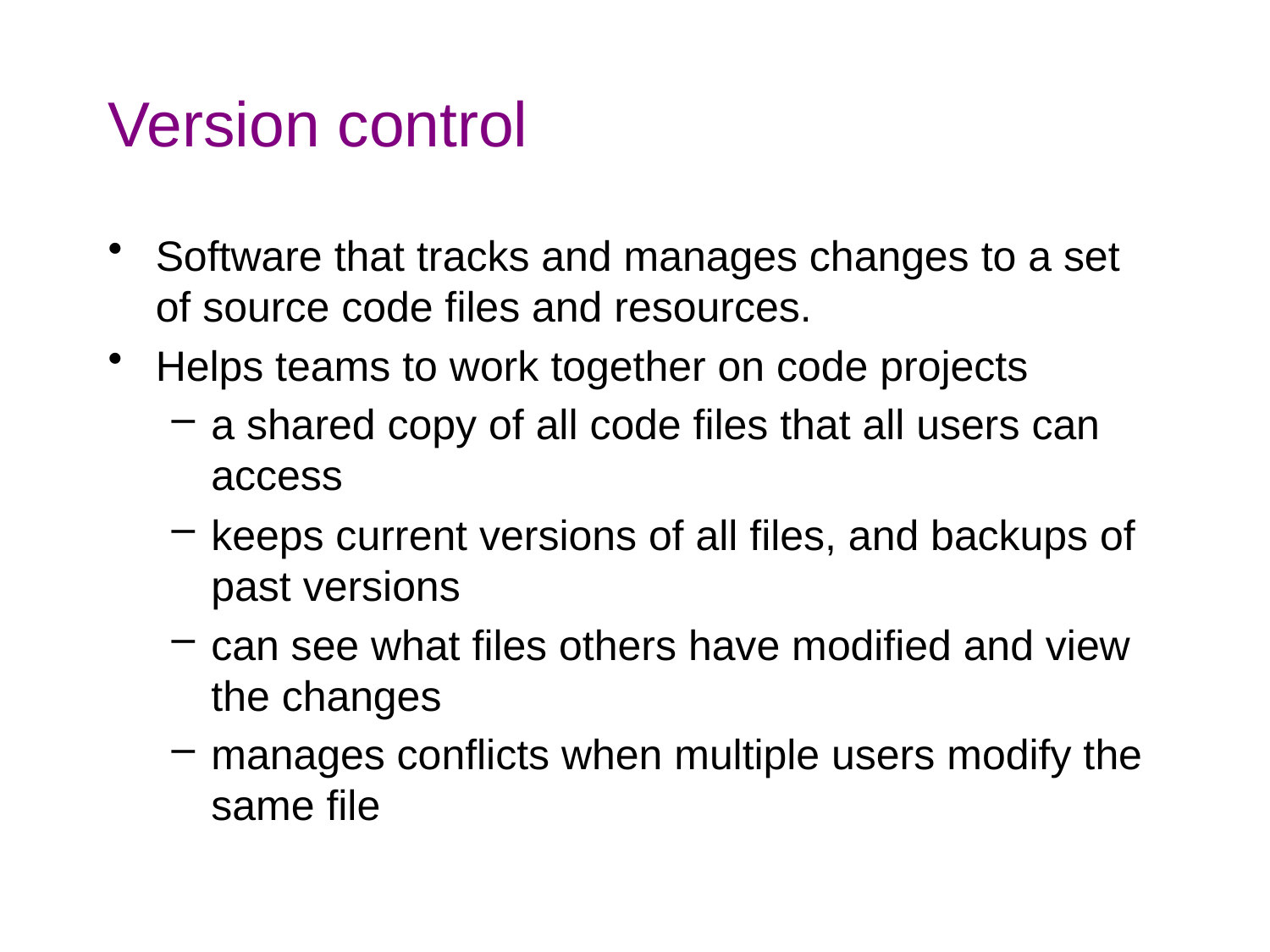

# Version control
Software that tracks and manages changes to a set of source code files and resources.
Helps teams to work together on code projects
a shared copy of all code files that all users can access
keeps current versions of all files, and backups of past versions
can see what files others have modified and view the changes
manages conflicts when multiple users modify the same file